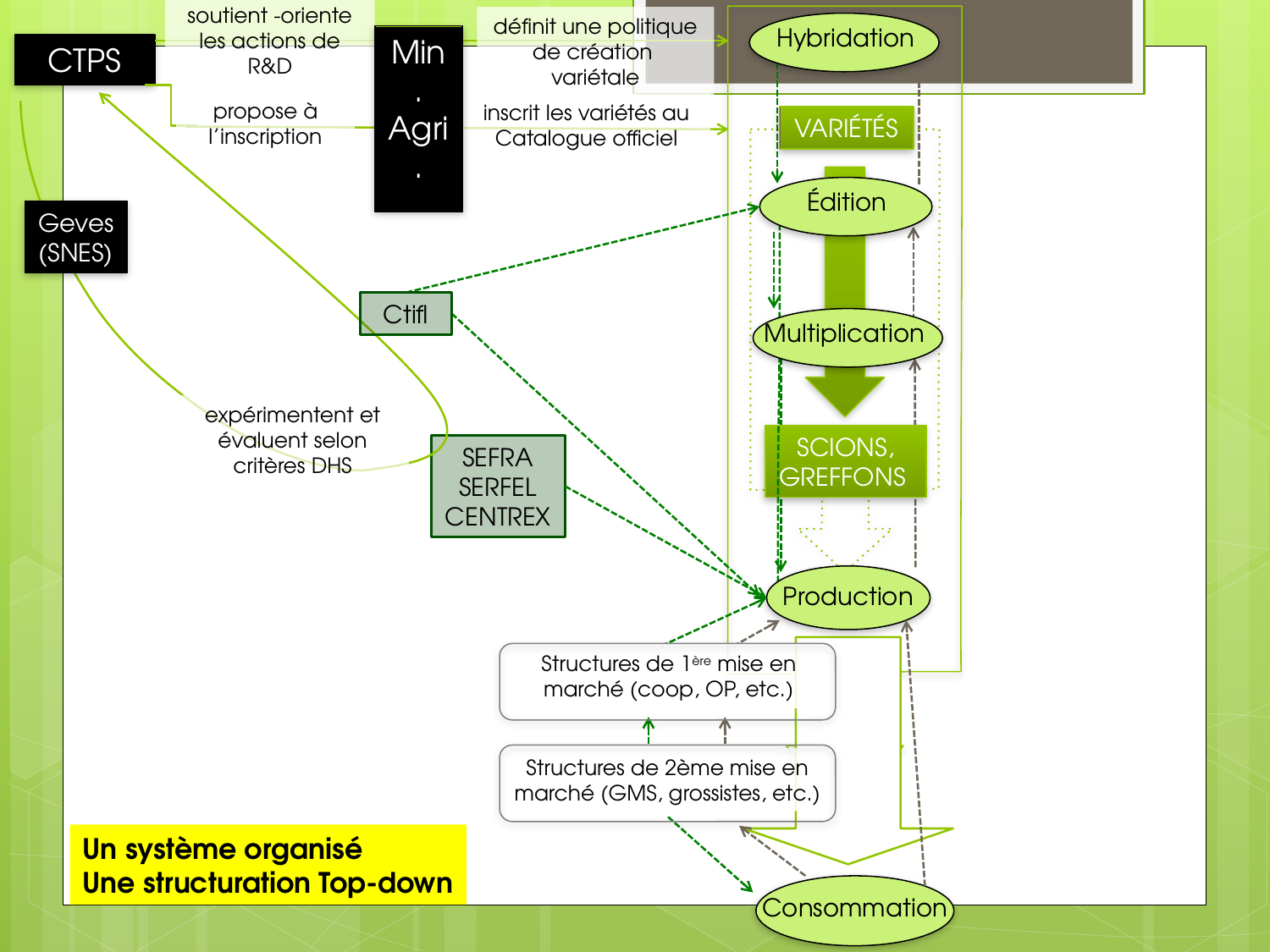

soutient -oriente les actions de R&D

définit une politique de création  variétale

Hybridation
Min. Agri.

CTPS
propose à l’inscription
inscrit les variétés au Catalogue officiel

VARIÉTÉS

Édition
Geves
(SNES)
Ctifl

Multiplication
expérimentent et évaluent selon critères DHS
SCIONS, GREFFONS
SEFRA
SERFEL
CENTREX

Production

Structures de 1ère mise en marché (coop, OP, etc.)

Structures de 2ème mise en marché (GMS, grossistes, etc.)
Un système organisé
Une structuration Top-down

Consommation